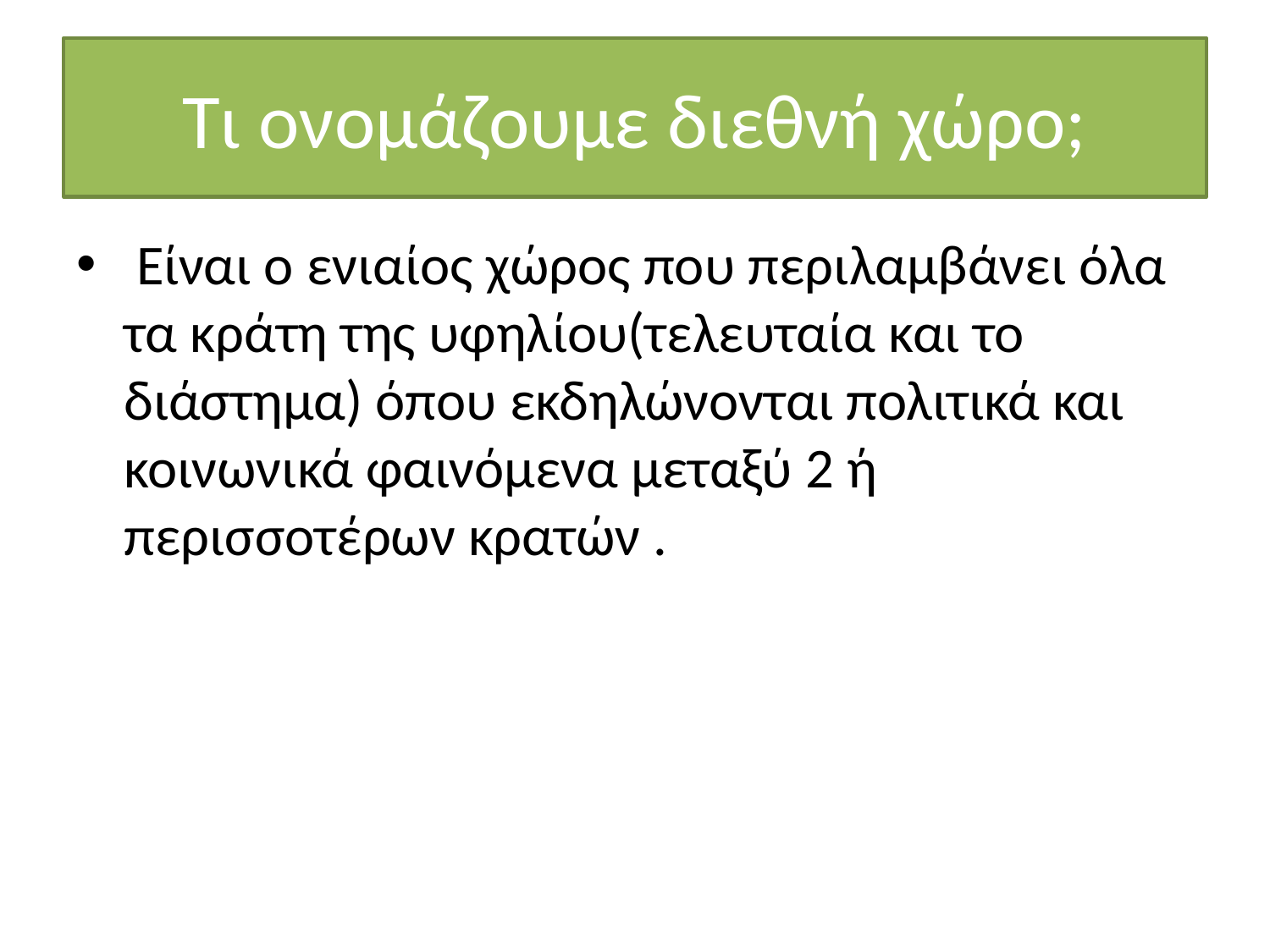

# Τι ονομάζουμε διεθνή χώρο;
 Είναι ο ενιαίος χώρος που περιλαμβάνει όλα τα κράτη της υφηλίου(τελευταία και το διάστημα) όπου εκδηλώνονται πολιτικά και κοινωνικά φαινόμενα μεταξύ 2 ή περισσοτέρων κρατών .